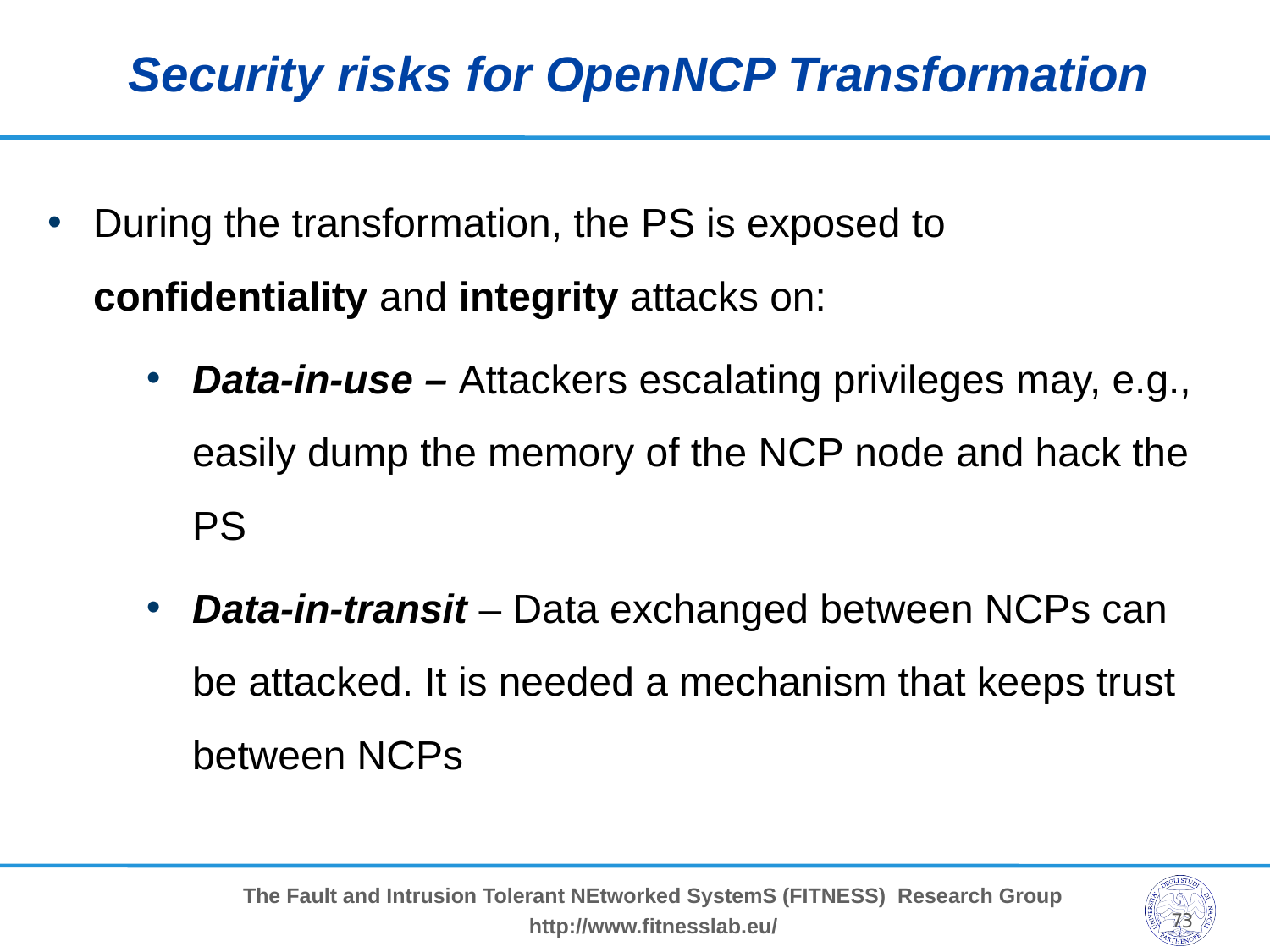

# Security risks for OpenNCP Transformation
During the transformation, the PS is exposed to confidentiality and integrity attacks on:
Data-in-use – Attackers escalating privileges may, e.g., easily dump the memory of the NCP node and hack the PS
Data-in-transit – Data exchanged between NCPs can be attacked. It is needed a mechanism that keeps trust between NCPs
73